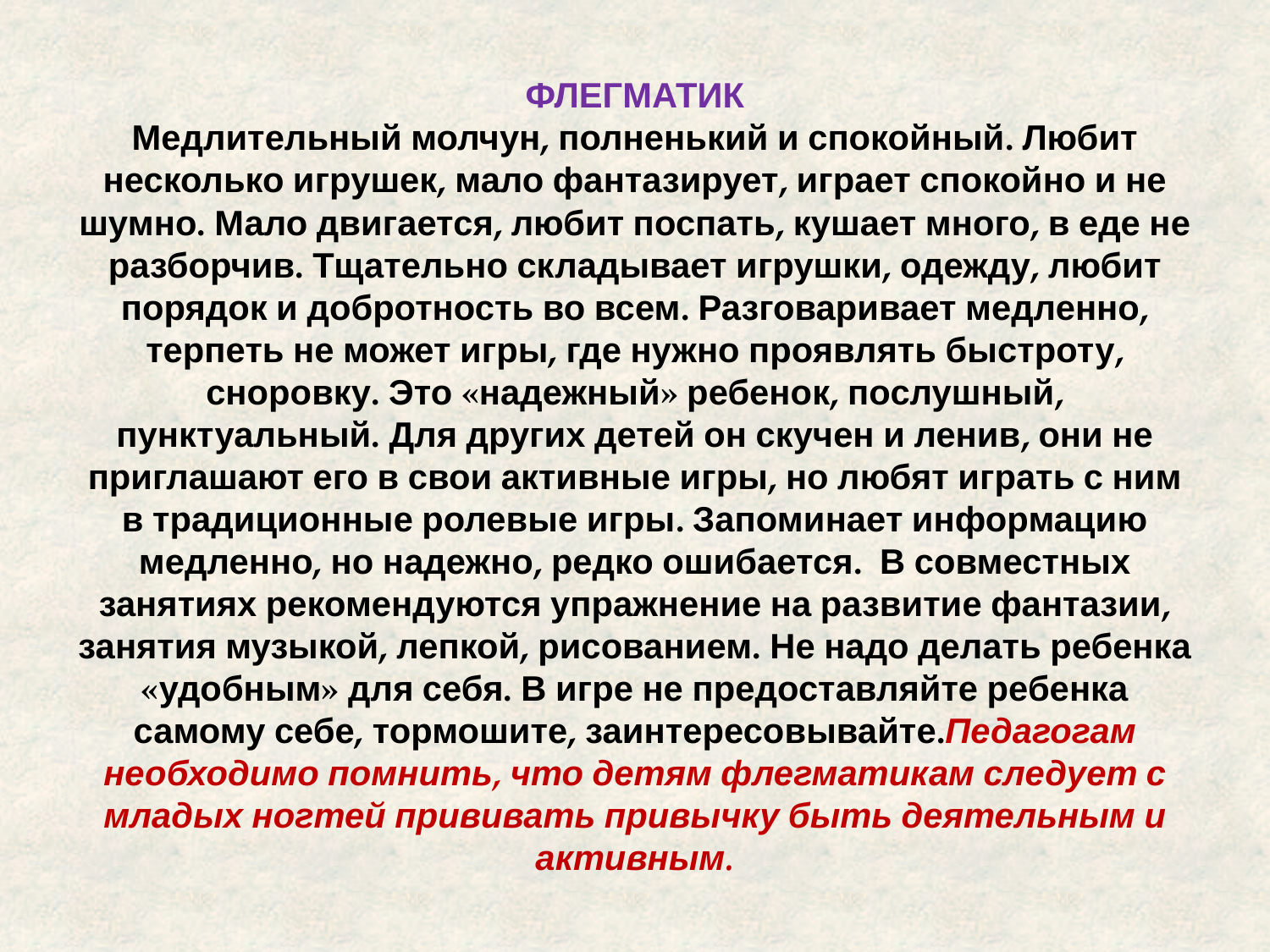

ФЛЕГМАТИК
Медлительный молчун, полненький и спокойный. Любит несколько игрушек, мало фантазирует, играет спокойно и не шумно. Мало двигается, любит поспать, кушает много, в еде не разборчив. Тщательно складывает игрушки, одежду, любит порядок и добротность во всем. Разговаривает медленно, терпеть не может игры, где нужно проявлять быстроту, сноровку. Это «надежный» ребенок, послушный, пунктуальный. Для других детей он скучен и ленив, они не приглашают его в свои активные игры, но любят играть с ним в традиционные ролевые игры. Запоминает информацию медленно, но надежно, редко ошибается.  В совместных занятиях рекомендуются упражнение на развитие фантазии, занятия музыкой, лепкой, рисованием. Не надо делать ребенка «удобным» для себя. В игре не предоставляйте ребенка самому себе, тормошите, заинтересовывайте.Педагогам необходимо помнить, что детям флегматикам следует с младых ногтей прививать привычку быть деятельным и активным.